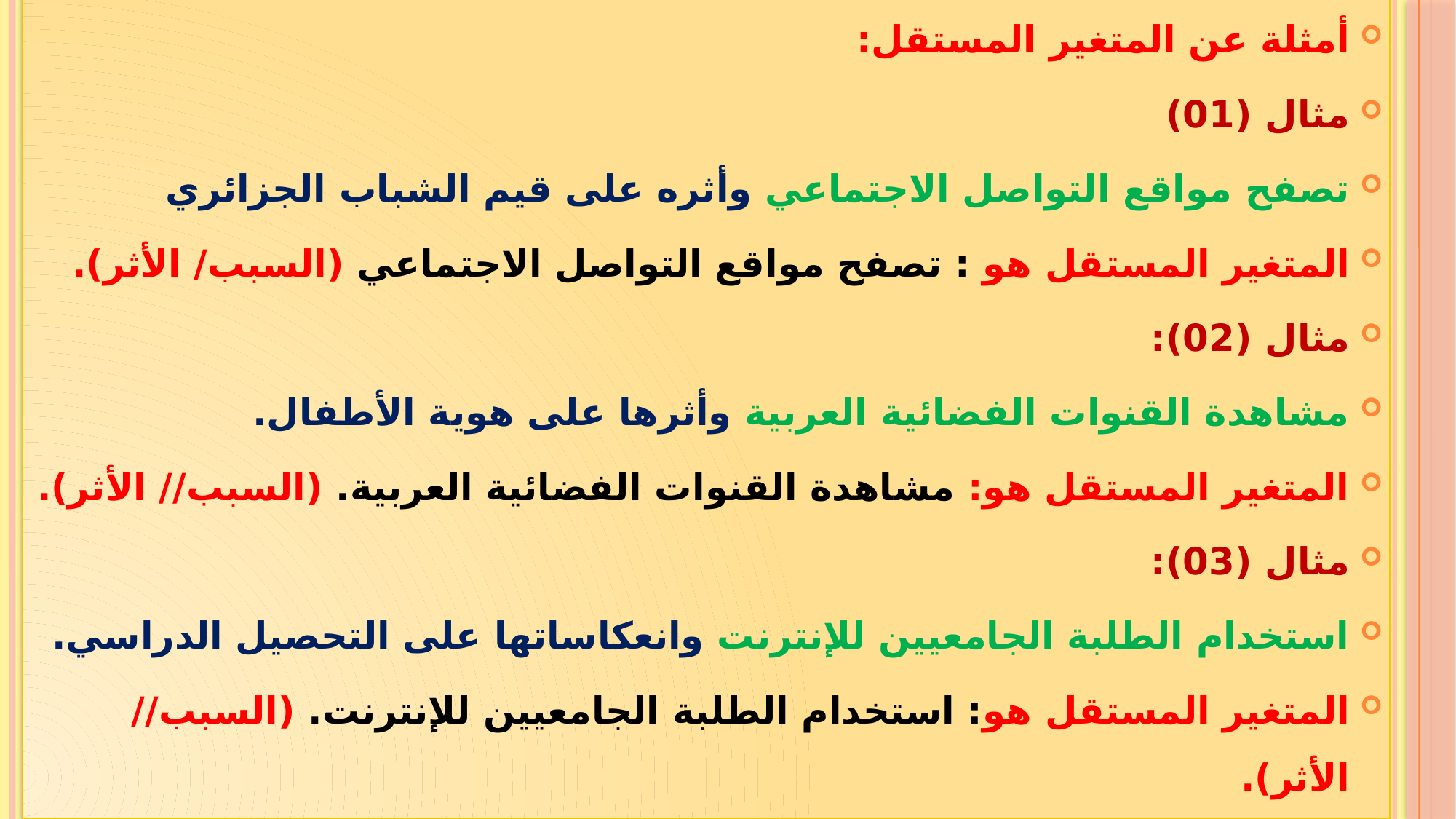

أمثلة عن المتغير المستقل:
مثال (01)
تصفح مواقع التواصل الاجتماعي وأثره على قيم الشباب الجزائري
المتغير المستقل هو : تصفح مواقع التواصل الاجتماعي (السبب/ الأثر).
مثال (02):
مشاهدة القنوات الفضائية العربية وأثرها على هوية الأطفال.
المتغير المستقل هو: مشاهدة القنوات الفضائية العربية. (السبب// الأثر).
مثال (03):
استخدام الطلبة الجامعيين للإنترنت وانعكاساتها على التحصيل الدراسي.
المتغير المستقل هو: استخدام الطلبة الجامعيين للإنترنت. (السبب// الأثر).